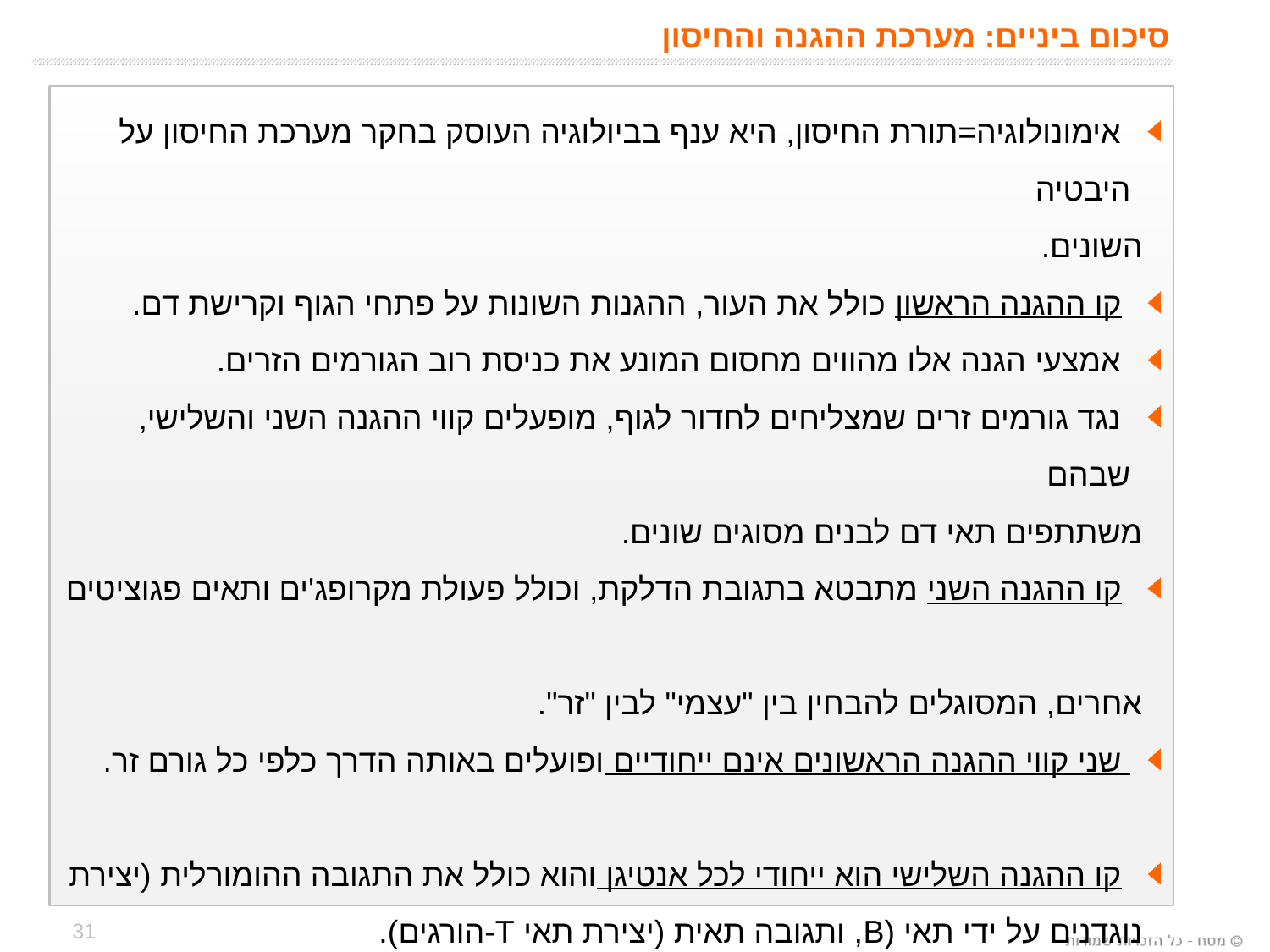

# סיכום ביניים: מערכת ההגנה והחיסון

 אימונולוגיה=תורת החיסון, היא ענף בביולוגיה העוסק בחקר מערכת החיסון על היבטיה
  השונים.
 קו ההגנה הראשון כולל את העור, ההגנות השונות על פתחי הגוף וקרישת דם.
 אמצעי הגנה אלו מהווים מחסום המונע את כניסת רוב הגורמים הזרים.
 נגד גורמים זרים שמצליחים לחדור לגוף, מופעלים קווי ההגנה השני והשלישי, שבהם
  משתתפים תאי דם לבנים מסוגים שונים.
 קו ההגנה השני מתבטא בתגובת הדלקת, וכולל פעולת מקרופג'ים ותאים פגוציטים
  אחרים, המסוגלים להבחין בין "עצמי" לבין "זר".
 שני קווי ההגנה הראשונים אינם ייחודיים ופועלים באותה הדרך כלפי כל גורם זר.

 קו ההגנה השלישי הוא ייחודי לכל אנטיגן והוא כולל את התגובה ההומורלית (יצירת
  נוגדנים על ידי תאי (B, ותגובה תאית (יצירת תאי T-הורגים).
  מאפייני קו ההגנה השלישי הם: ייחודיות, רב־גוניות וזיכרון חיסוני.
 ראו פירוט על הזיכרון החיסוני בשקפים הבאים.
31